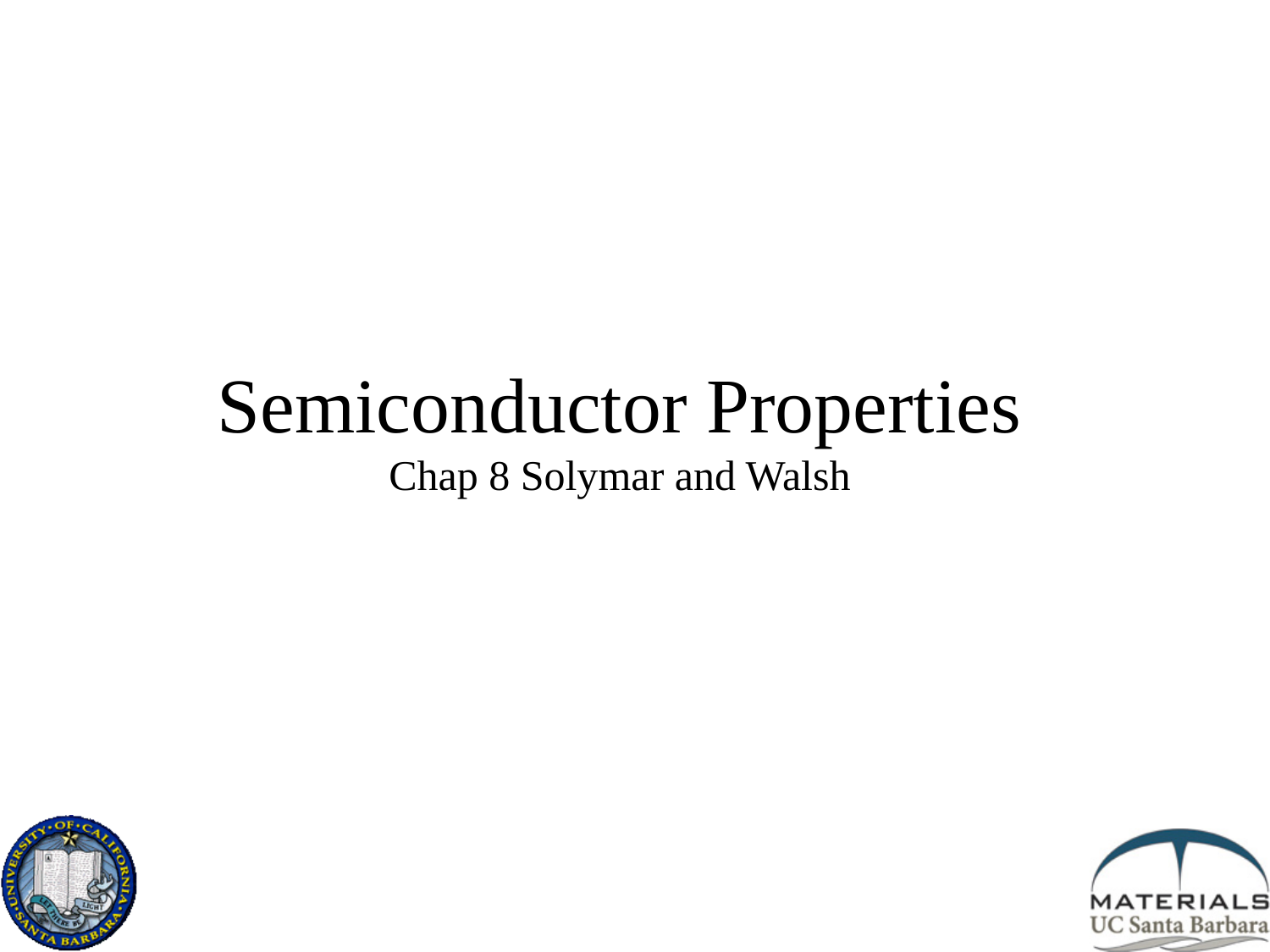

Semiconductor Properties
Chap 8 Solymar and Walsh